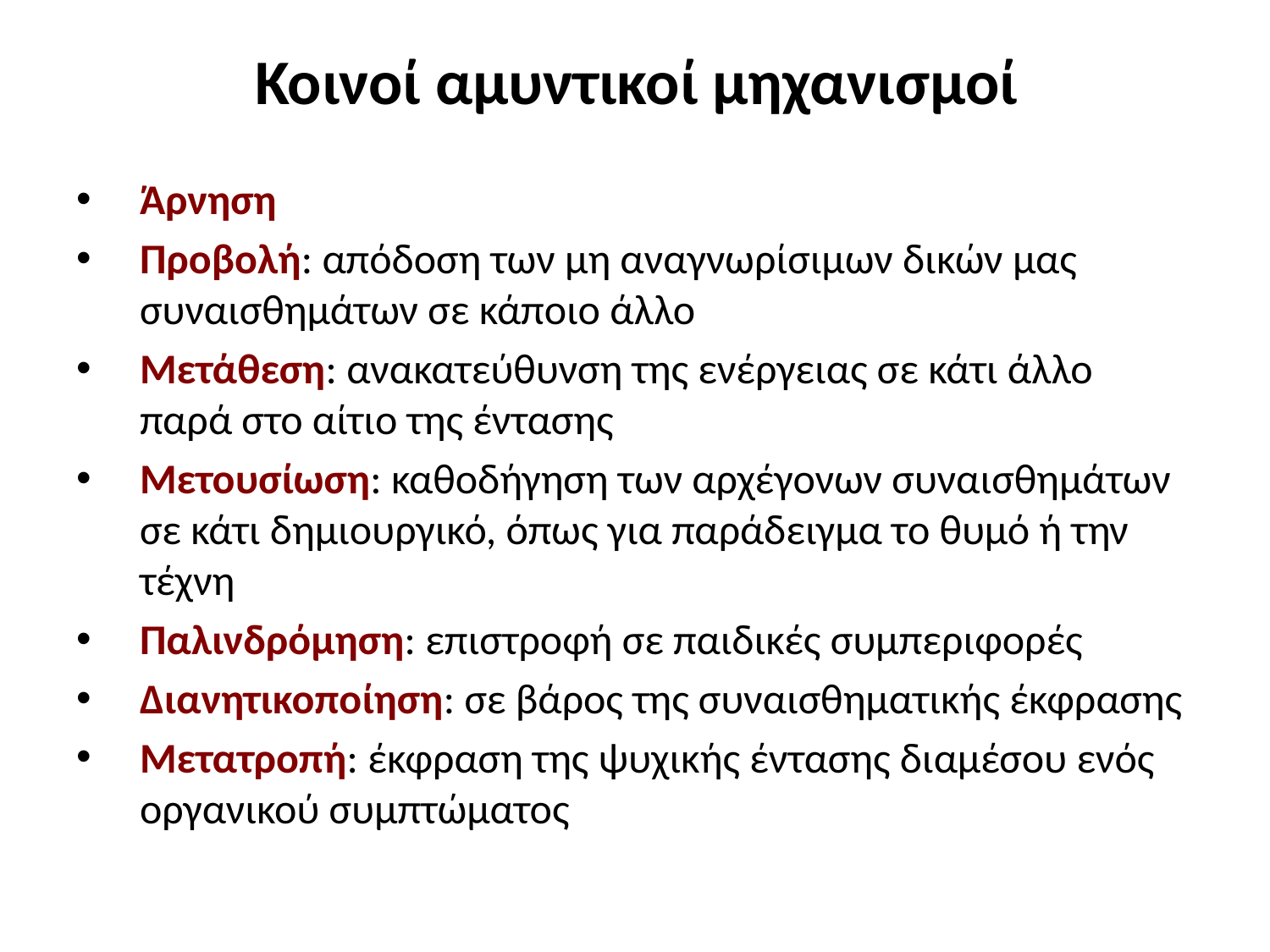

# Κοινοί αμυντικοί μηχανισμοί
Άρνηση
Προβολή: απόδοση των μη αναγνωρίσιμων δικών μας συναισθημάτων σε κάποιο άλλο
Μετάθεση: ανακατεύθυνση της ενέργειας σε κάτι άλλο παρά στο αίτιο της έντασης
Μετουσίωση: καθοδήγηση των αρχέγονων συναισθημάτων σε κάτι δημιουργικό, όπως για παράδειγμα το θυμό ή την τέχνη
Παλινδρόμηση: επιστροφή σε παιδικές συμπεριφορές
Διανητικοποίηση: σε βάρος της συναισθηματικής έκφρασης
Μετατροπή: έκφραση της ψυχικής έντασης διαμέσου ενός οργανικού συμπτώματος